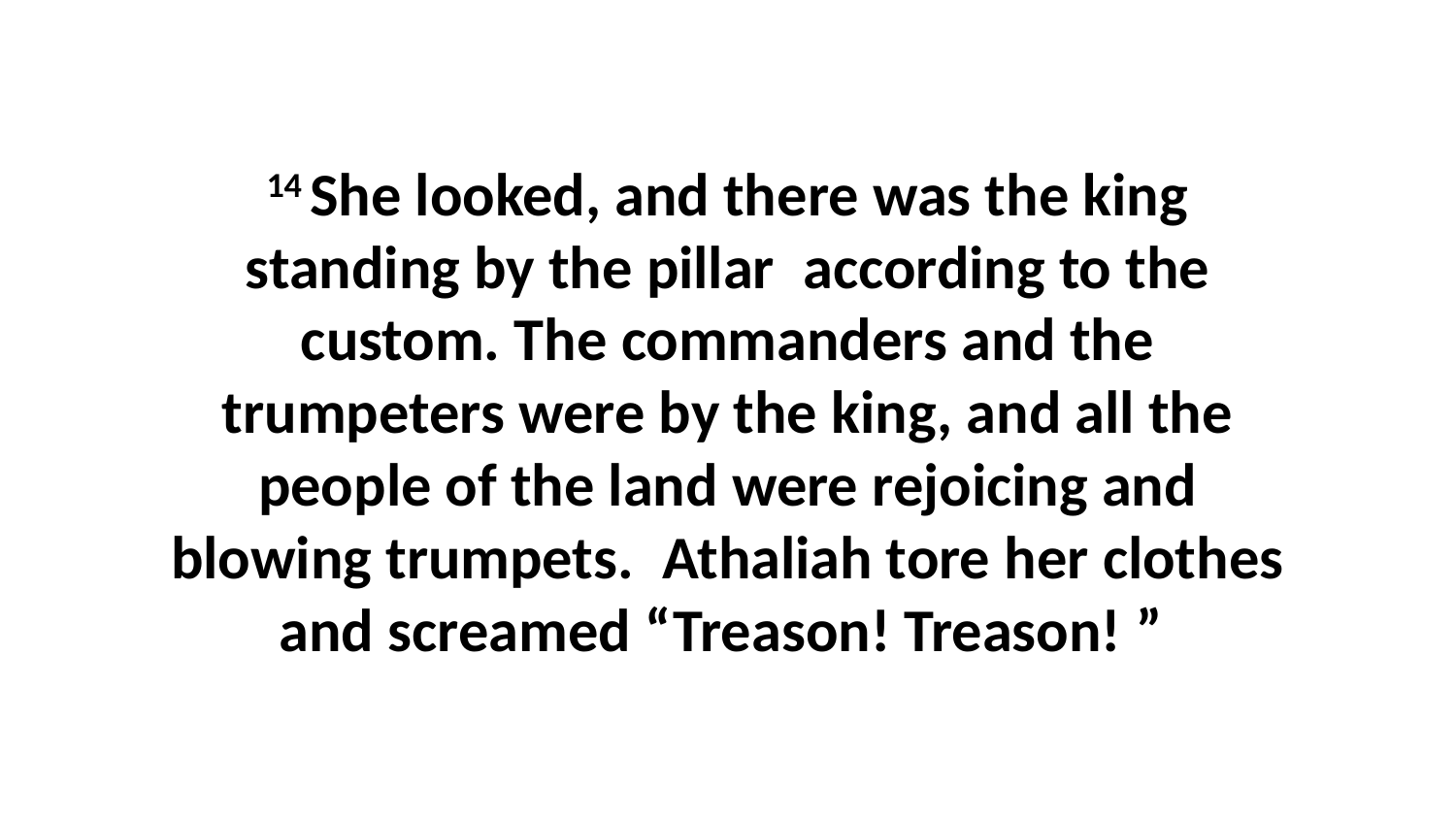

14 She looked, and there was the king standing by the pillar  according to the custom. The commanders and the trumpeters were by the king, and all the people of the land were rejoicing and blowing trumpets.  Athaliah tore her clothes and screamed “Treason! Treason! ”